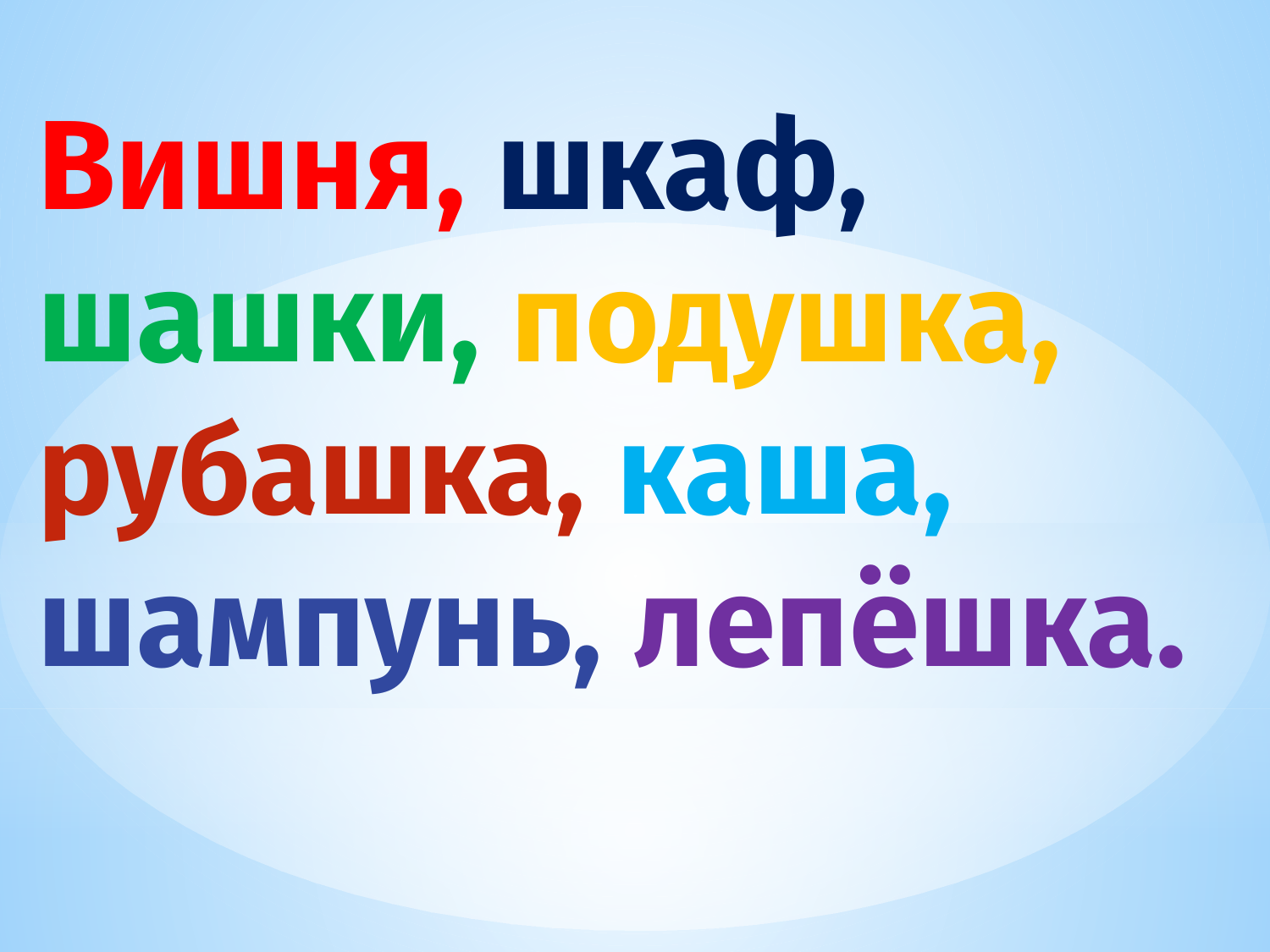

# Вишня, шкаф, шашки, подушка, рубашка, каша, шампунь, лепёшка.